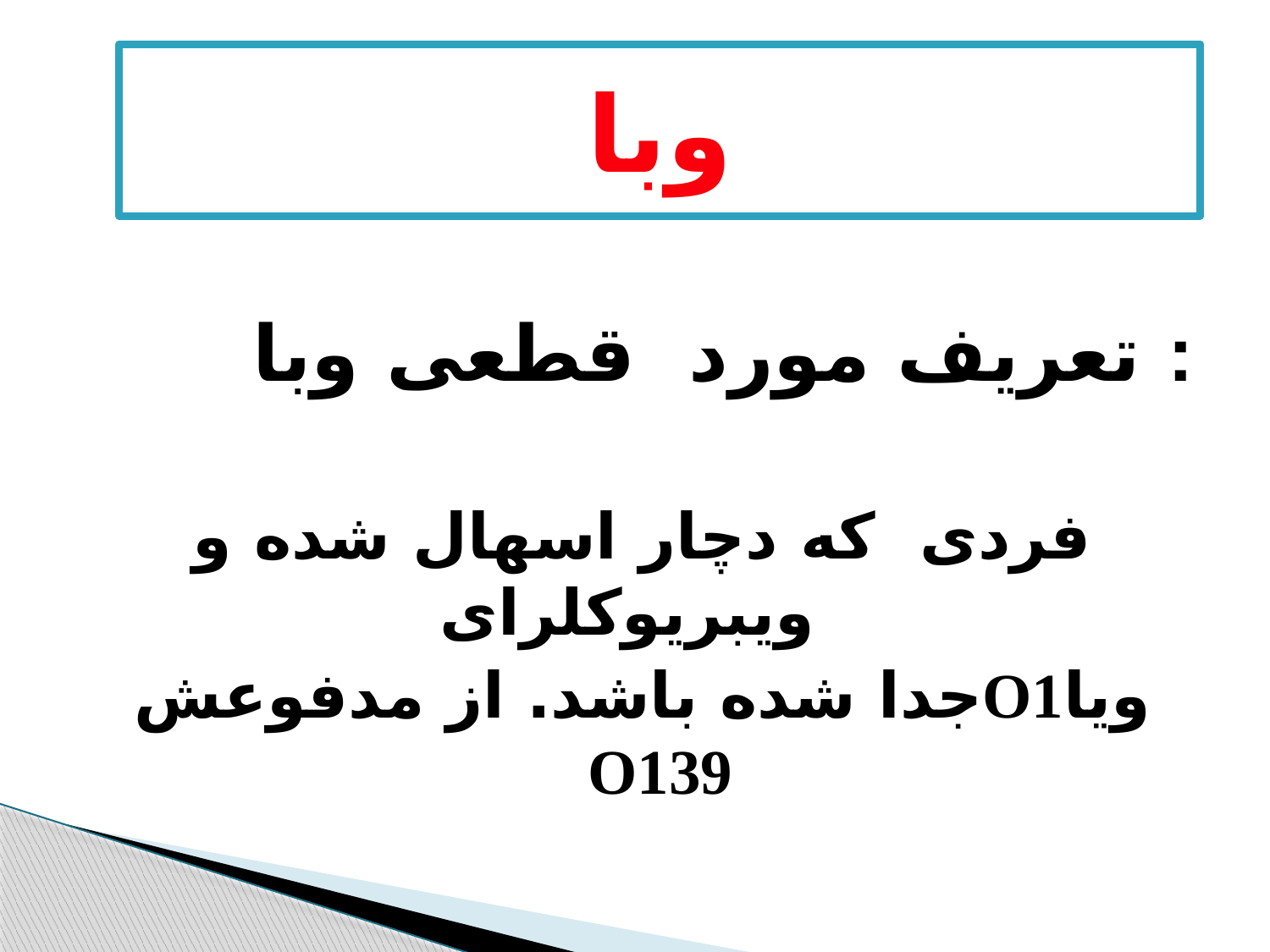

# وبا

تعریف مورد  قطعی وبا :

فردی  که دچار اسهال شده و ویبریوکلرای
جدا شده باشد. از مدفوعشO1ویا O139